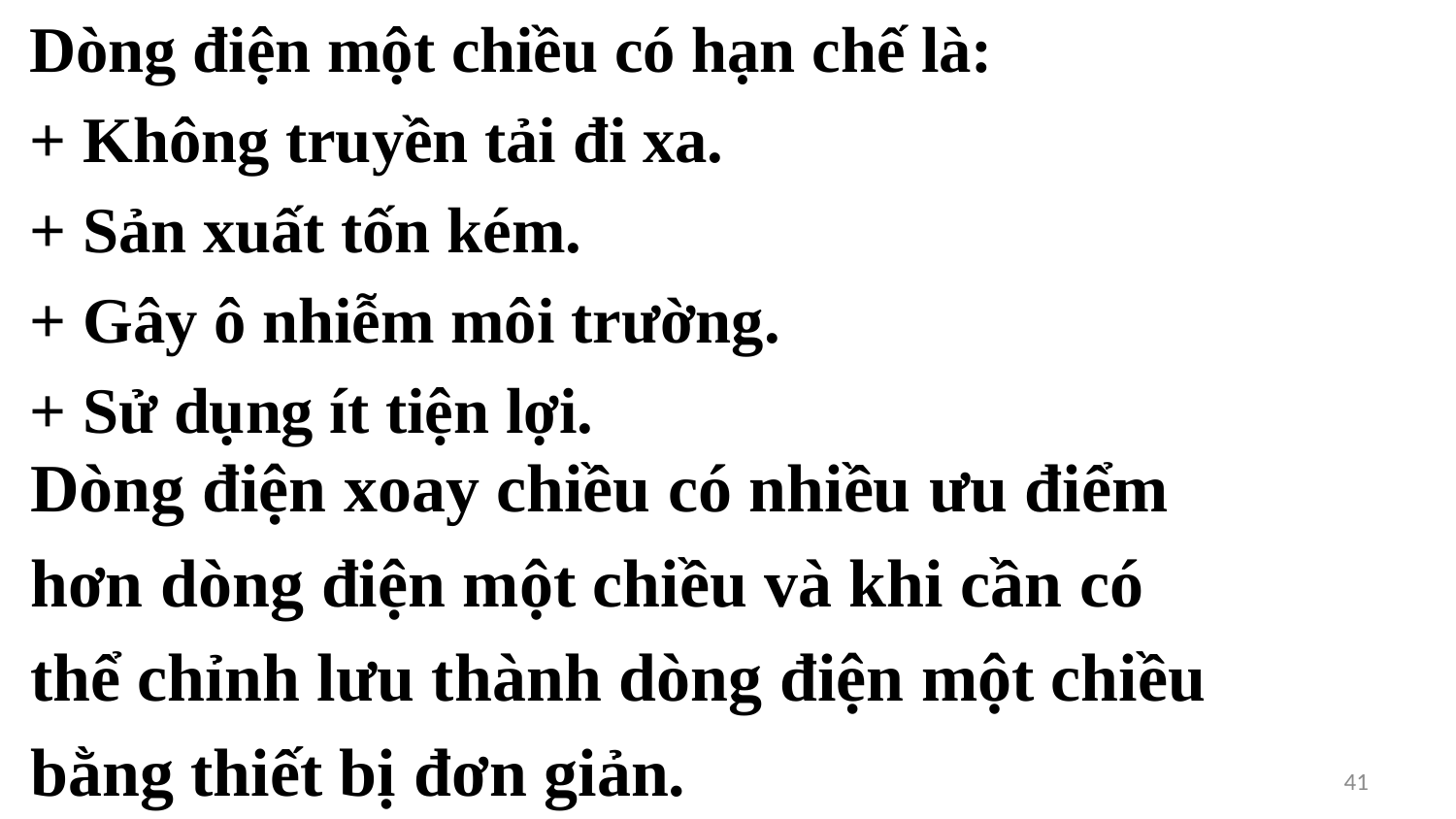

Dòng điện một chiều có hạn chế là:
+ Không truyền tải đi xa.
+ Sản xuất tốn kém.
+ Gây ô nhiễm môi trường.
+ Sử dụng ít tiện lợi.

Dòng điện xoay chiều có nhiều ưu điểm
hơn dòng điện một chiều và khi cần có
thể chỉnh lưu thành dòng điện một chiều
bằng thiết bị đơn giản.

41